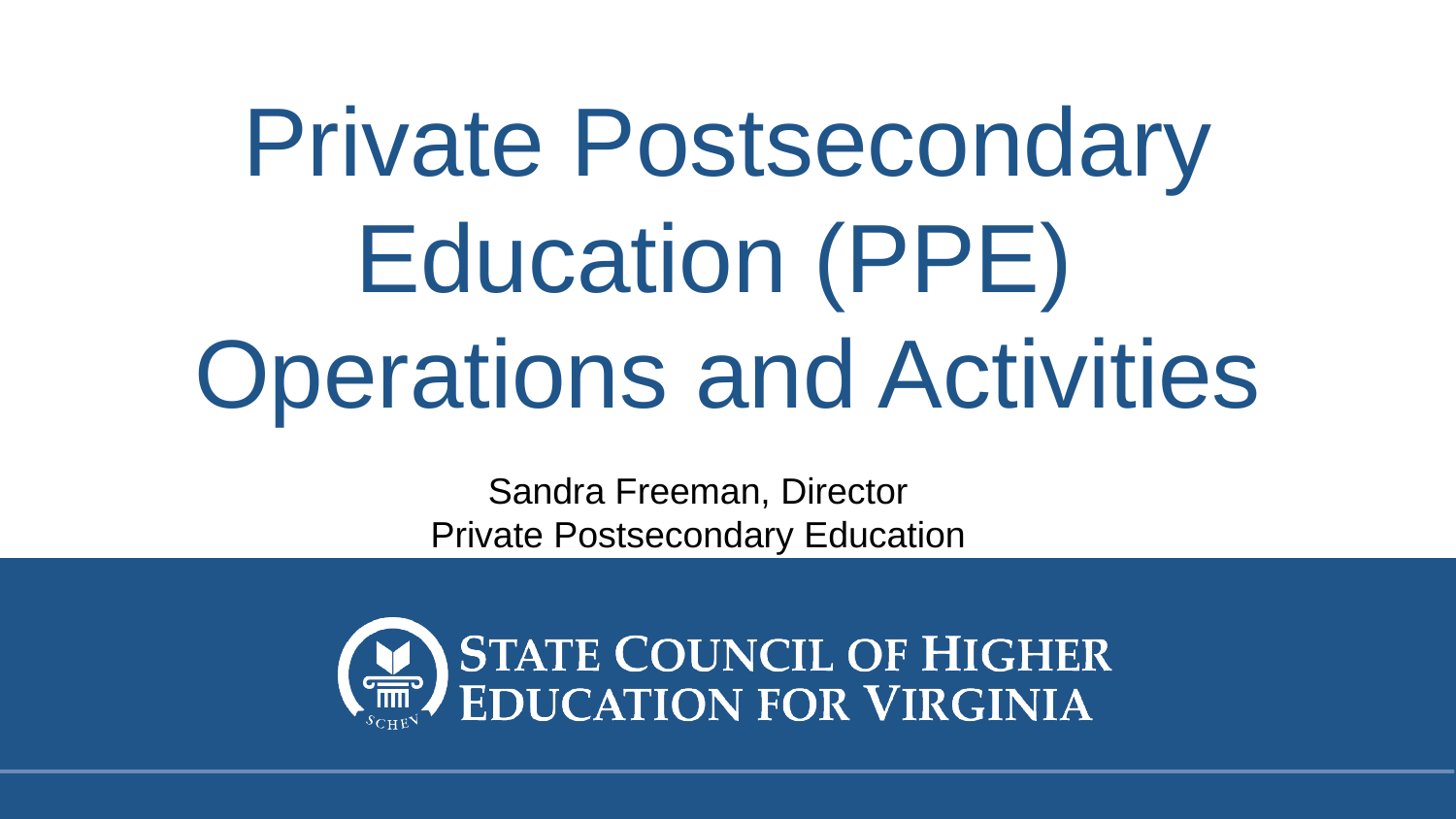

# Private Postsecondary Education (PPE) Operations and Activities
Sandra Freeman, Director
Private Postsecondary Education